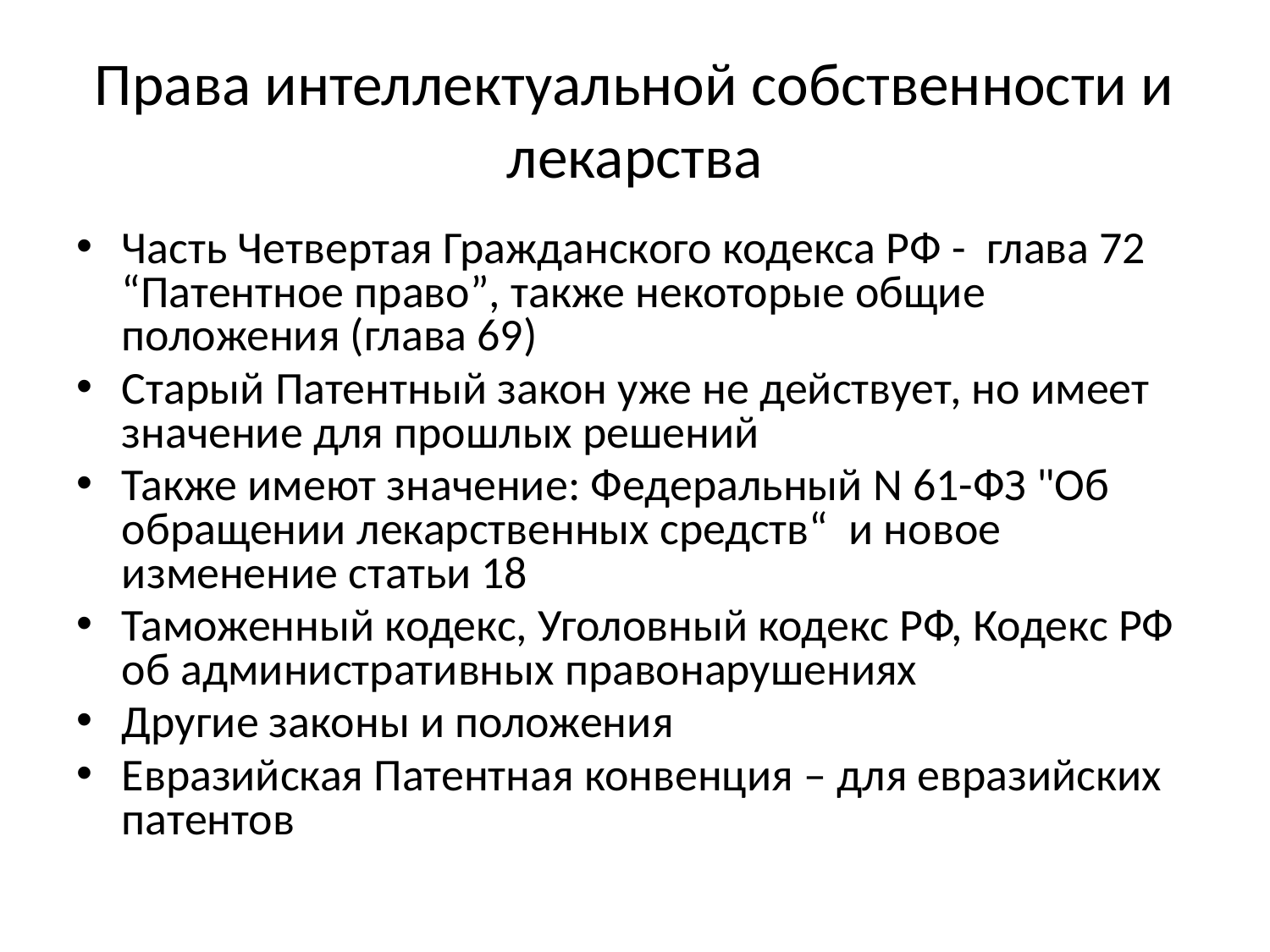

# Права интеллектуальной собственности и лекарства
Часть Четвертая Гражданского кодекса РФ -  глава 72 “Патентное право”, также некоторые общие положения (глава 69)
Старый Патентный закон уже не действует, но имеет значение для прошлых решений
Также имеют значение: Федеральный N 61-ФЗ "Об обращении лекарственных средств“  и новое изменение статьи 18
Таможенный кодекс, Уголовный кодекс РФ, Кодекс РФ об административных правонарушениях
Другие законы и положения
Евразийская Патентная конвенция – для евразийских патентов